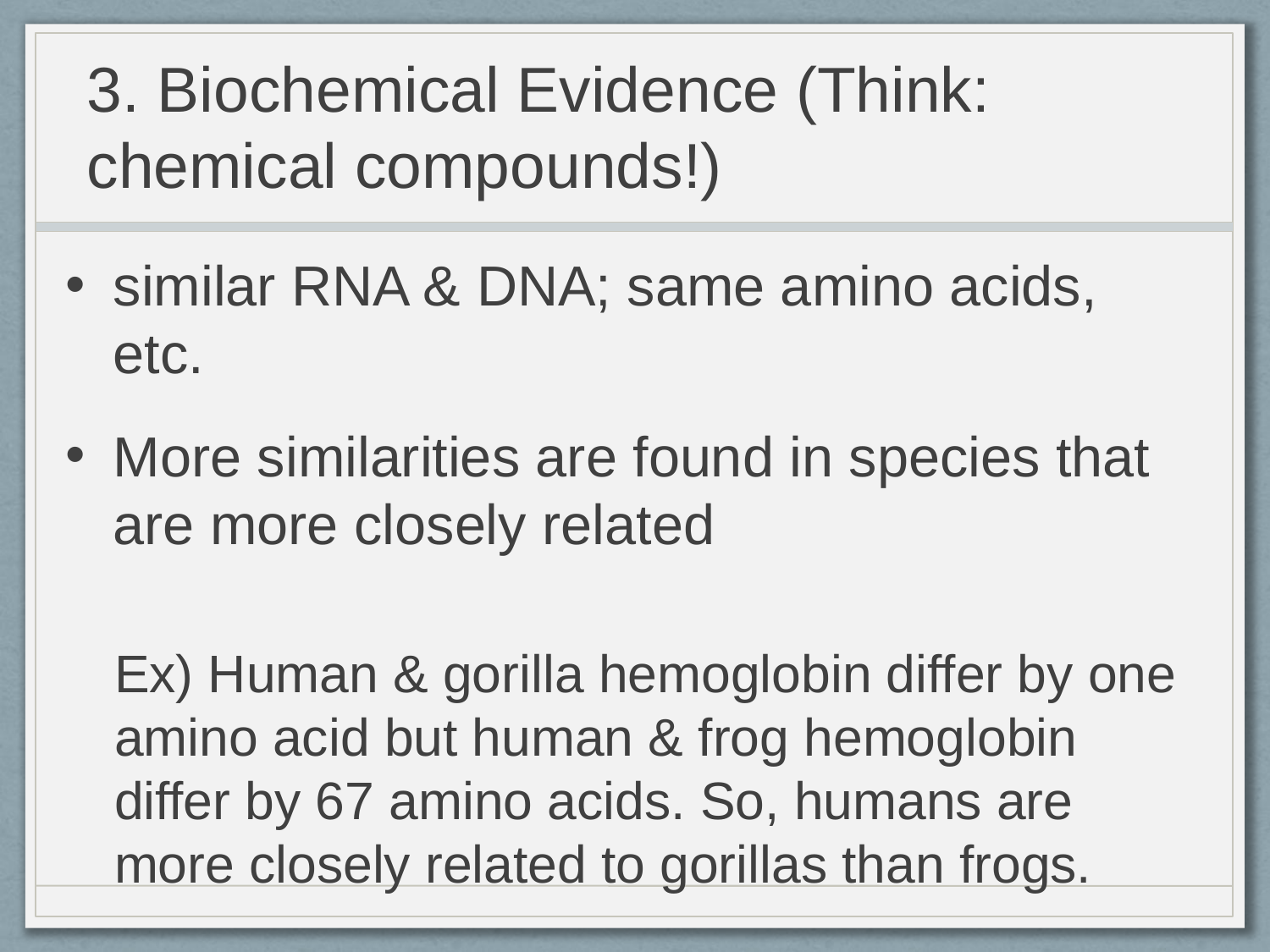

# 3. Biochemical Evidence (Think: chemical compounds!)
similar RNA & DNA; same amino acids, etc.
More similarities are found in species that are more closely related

Ex) Human & gorilla hemoglobin differ by one amino acid but human & frog hemoglobin differ by 67 amino acids. So, humans are more closely related to gorillas than frogs.